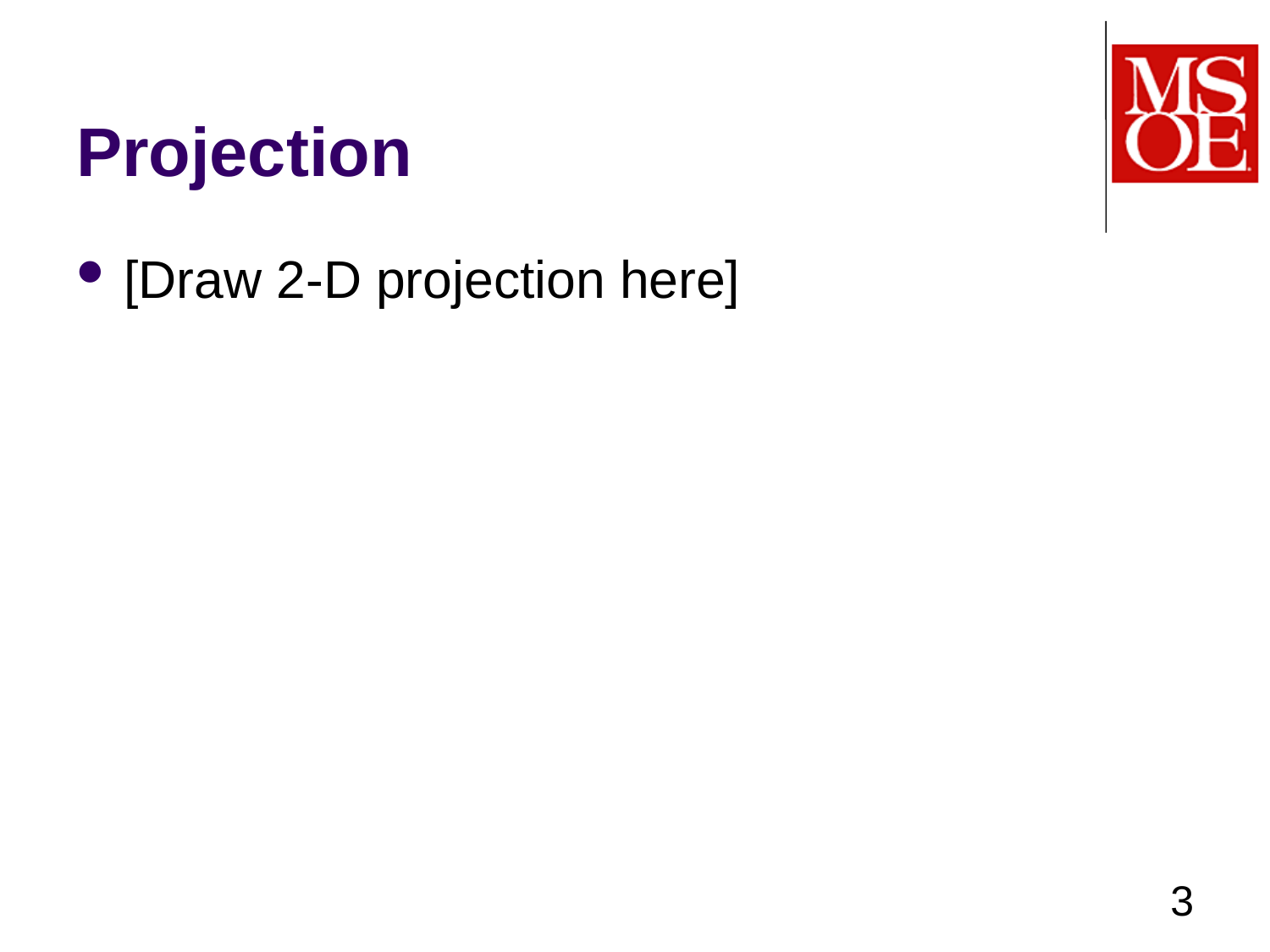

# Projection
[Draw 2-D projection here]
3